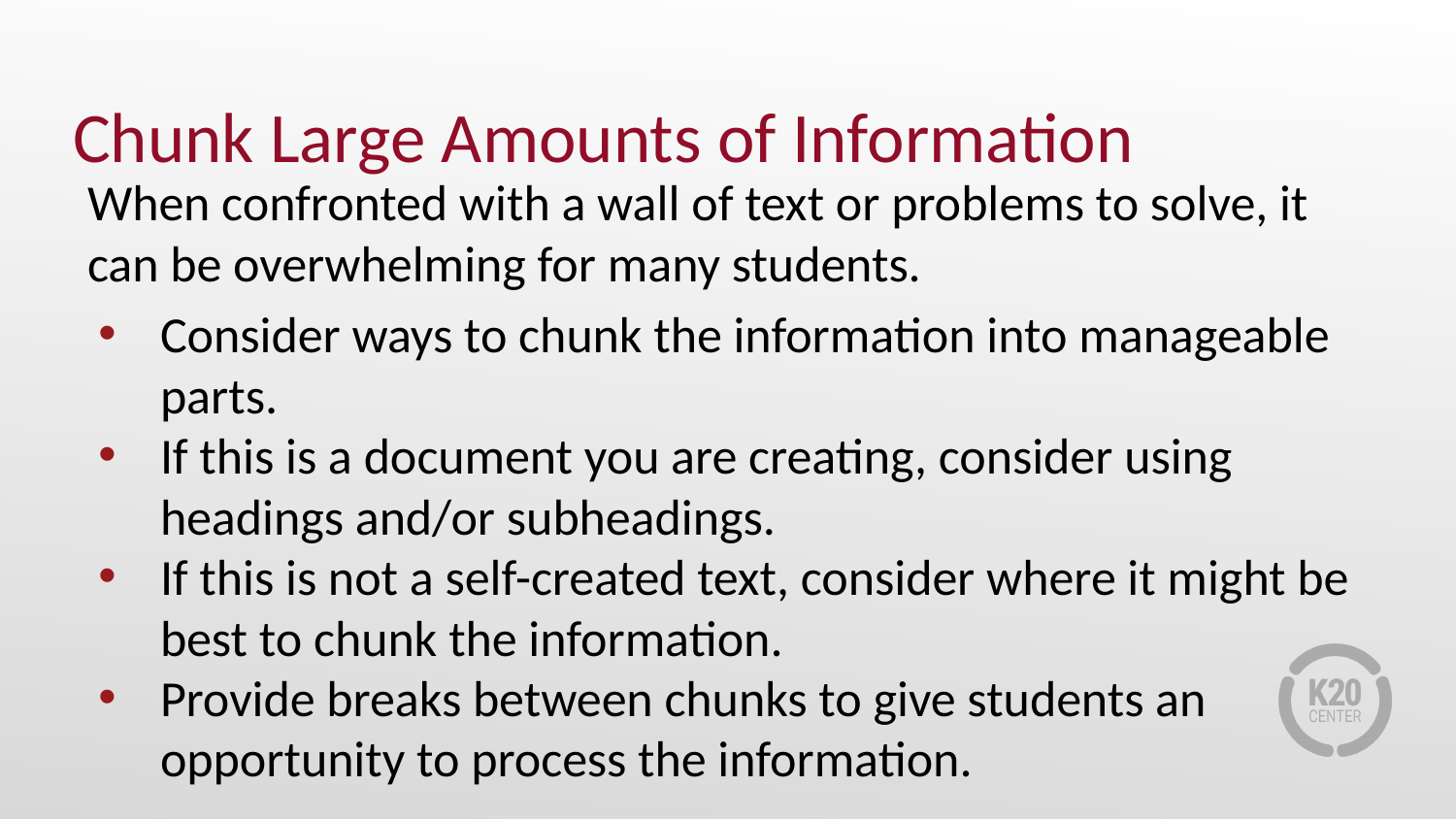

# Chunk Large Amounts of Information
When confronted with a wall of text or problems to solve, it can be overwhelming for many students.
Consider ways to chunk the information into manageable parts.
If this is a document you are creating, consider using headings and/or subheadings.
If this is not a self-created text, consider where it might be best to chunk the information.
Provide breaks between chunks to give students an opportunity to process the information.